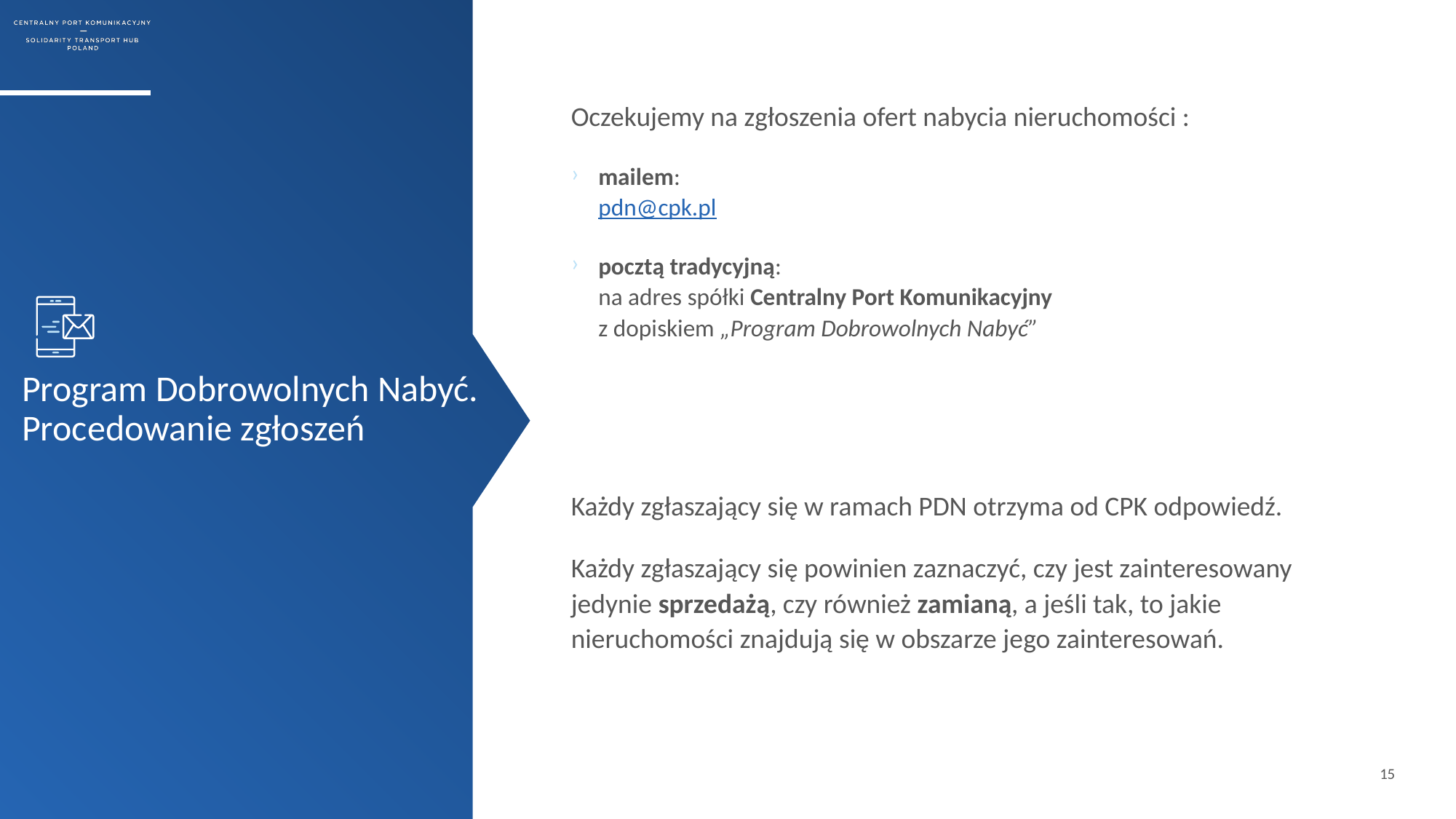

Oczekujemy na zgłoszenia ofert nabycia nieruchomości :
mailem:
pdn@cpk.pl
pocztą tradycyjną:
na adres spółki Centralny Port Komunikacyjny
z dopiskiem „Program Dobrowolnych Nabyć”
# Program Dobrowolnych Nabyć. Procedowanie zgłoszeń

Każdy zgłaszający się w ramach PDN otrzyma od CPK odpowiedź.
Każdy zgłaszający się powinien zaznaczyć, czy jest zainteresowany jedynie sprzedażą, czy również zamianą, a jeśli tak, to jakie nieruchomości znajdują się w obszarze jego zainteresowań.